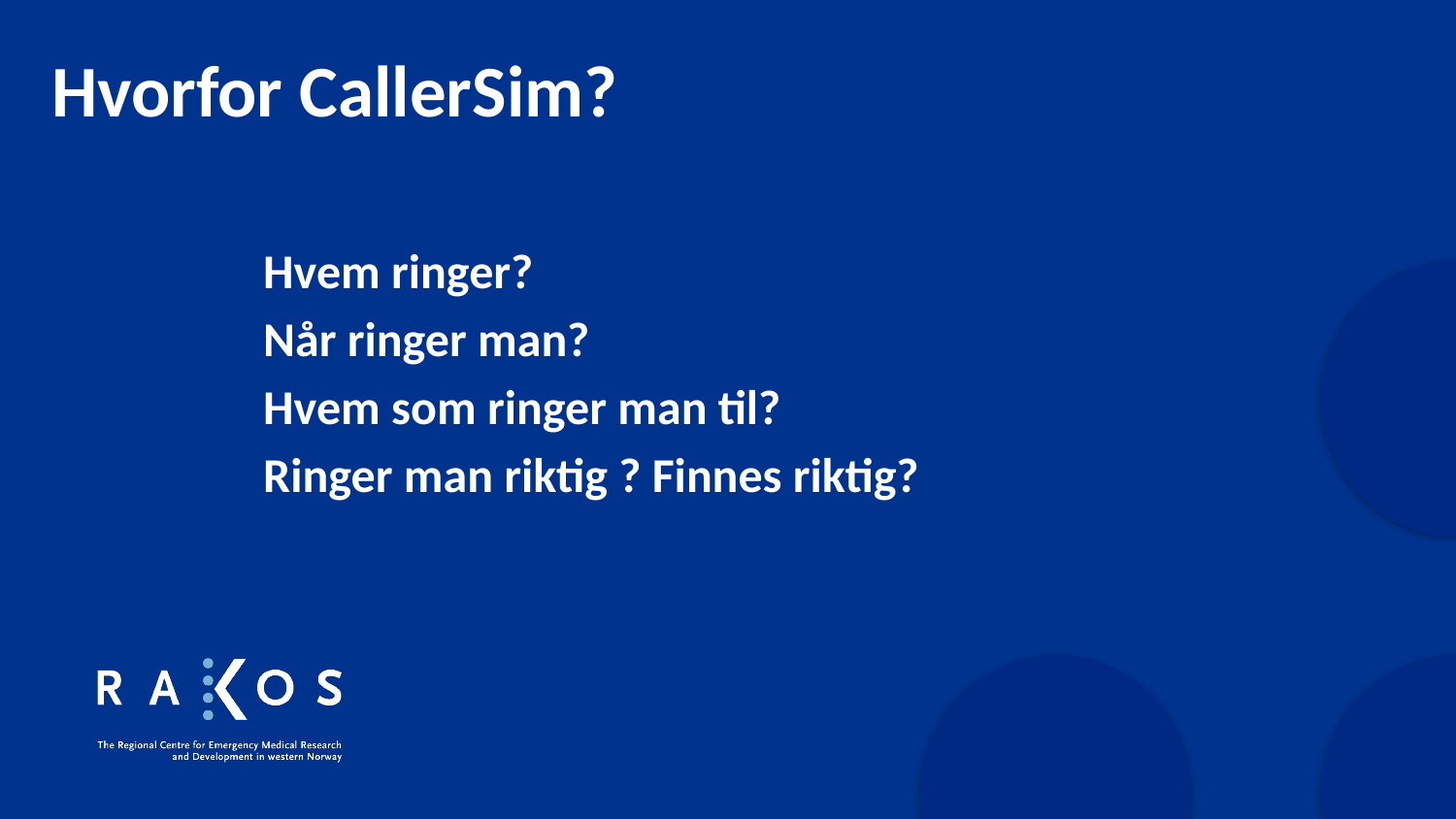

Hvorfor CallerSim?
Hvem ringer?
Når ringer man?
Hvem som ringer man til?
Ringer man riktig ? Finnes riktig?